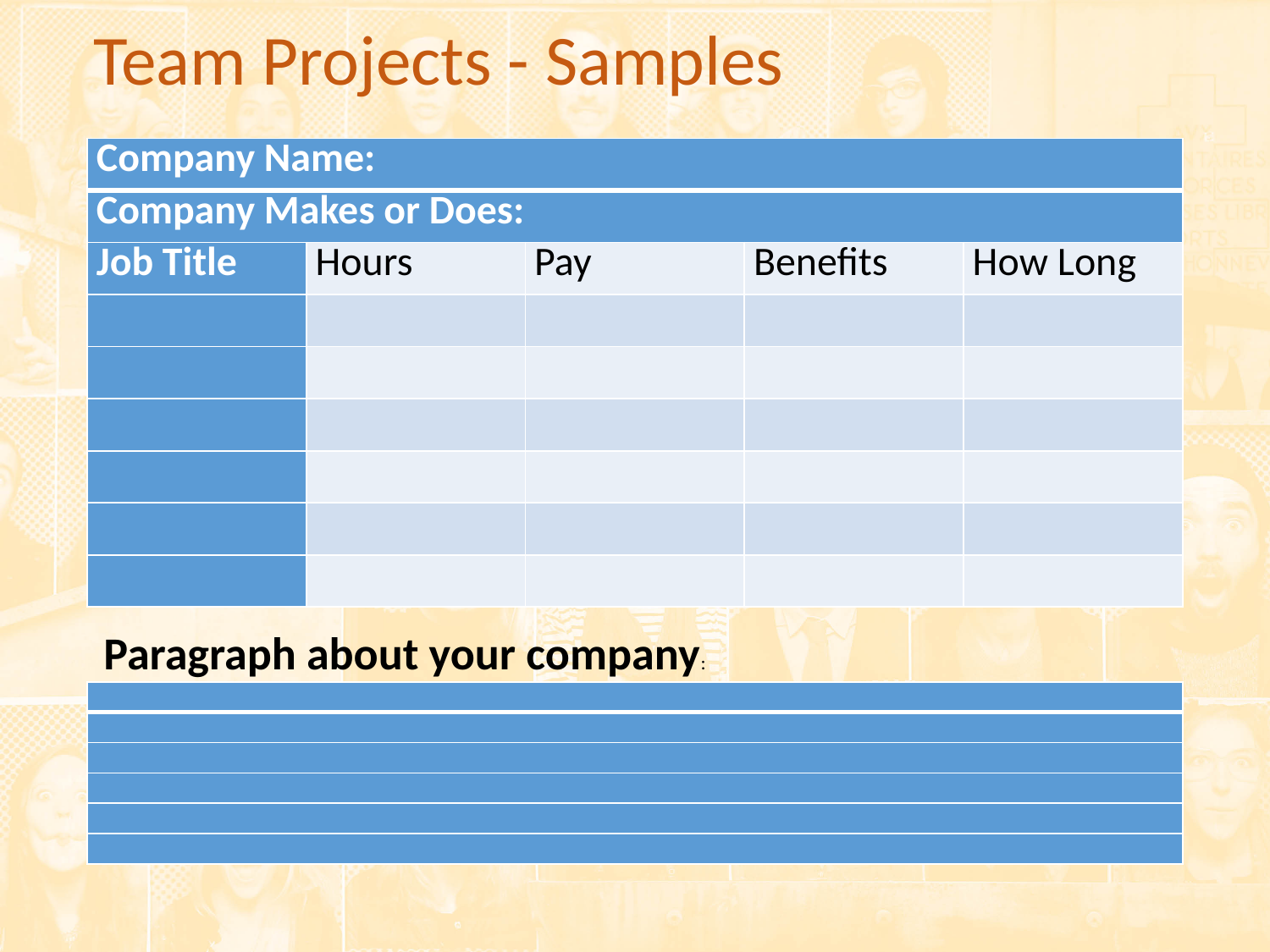

Team Projects - Samples
| Company Name: |  |  |  |  |
| --- | --- | --- | --- | --- |
| Company Makes or Does: |  |  |  |  |
| Job Title | Hours | Pay | Benefits | How Long |
|  |  |  |  |  |
|  |  |  |  |  |
|  |  |  |  |  |
|  |  |  |  |  |
|  |  |  |  |  |
|  |  |  |  |  |
Paragraph about your company:
|  |
| --- |
|  |
|  |
|  |
|  |
|  |